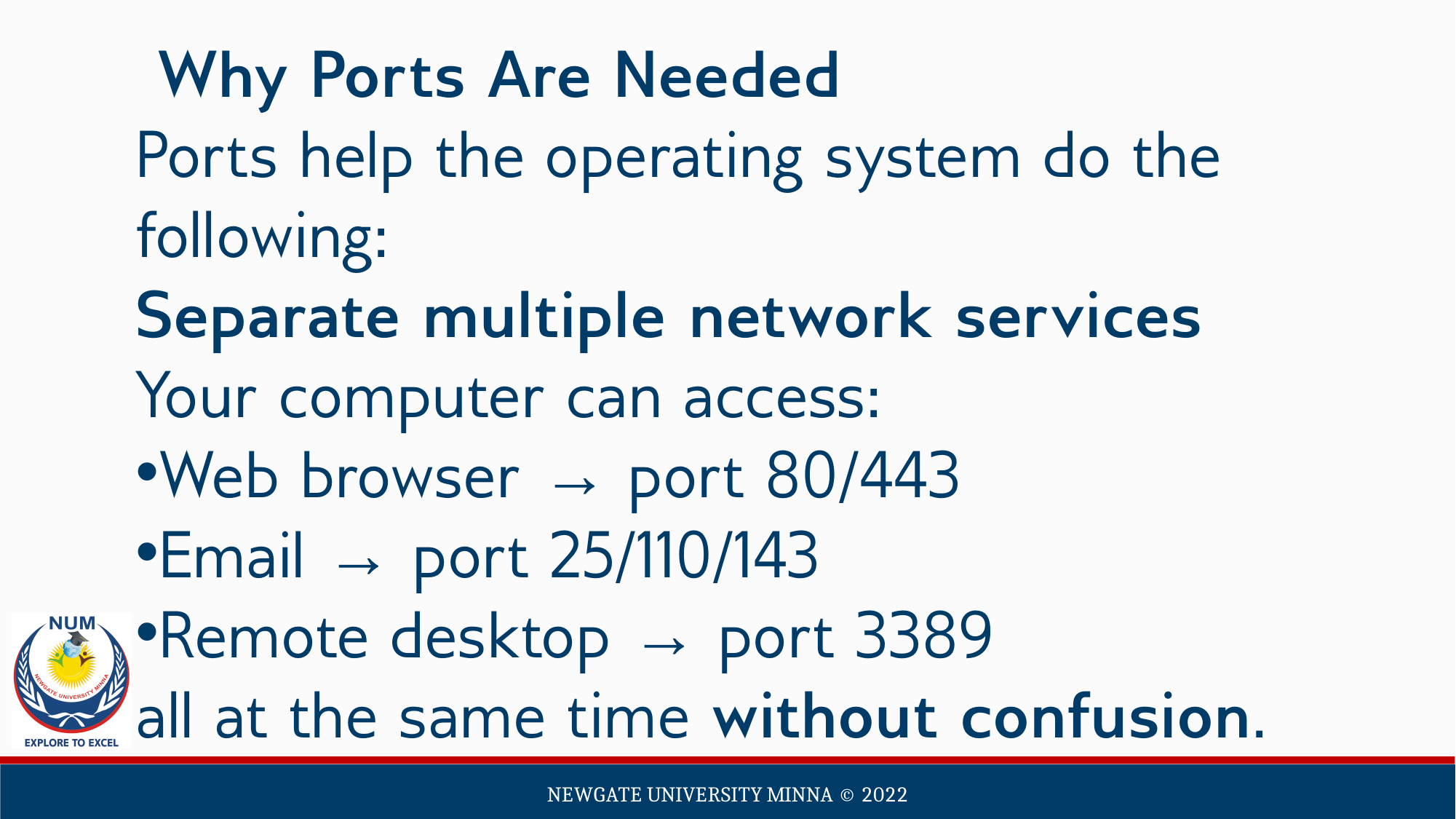

Why Ports Are Needed
Ports help the operating system do the following:
Separate multiple network services
Your computer can access:
Web browser → port 80/443
Email → port 25/110/143
Remote desktop → port 3389
all at the same time without confusion.
Newgate university minna ©️ 2022